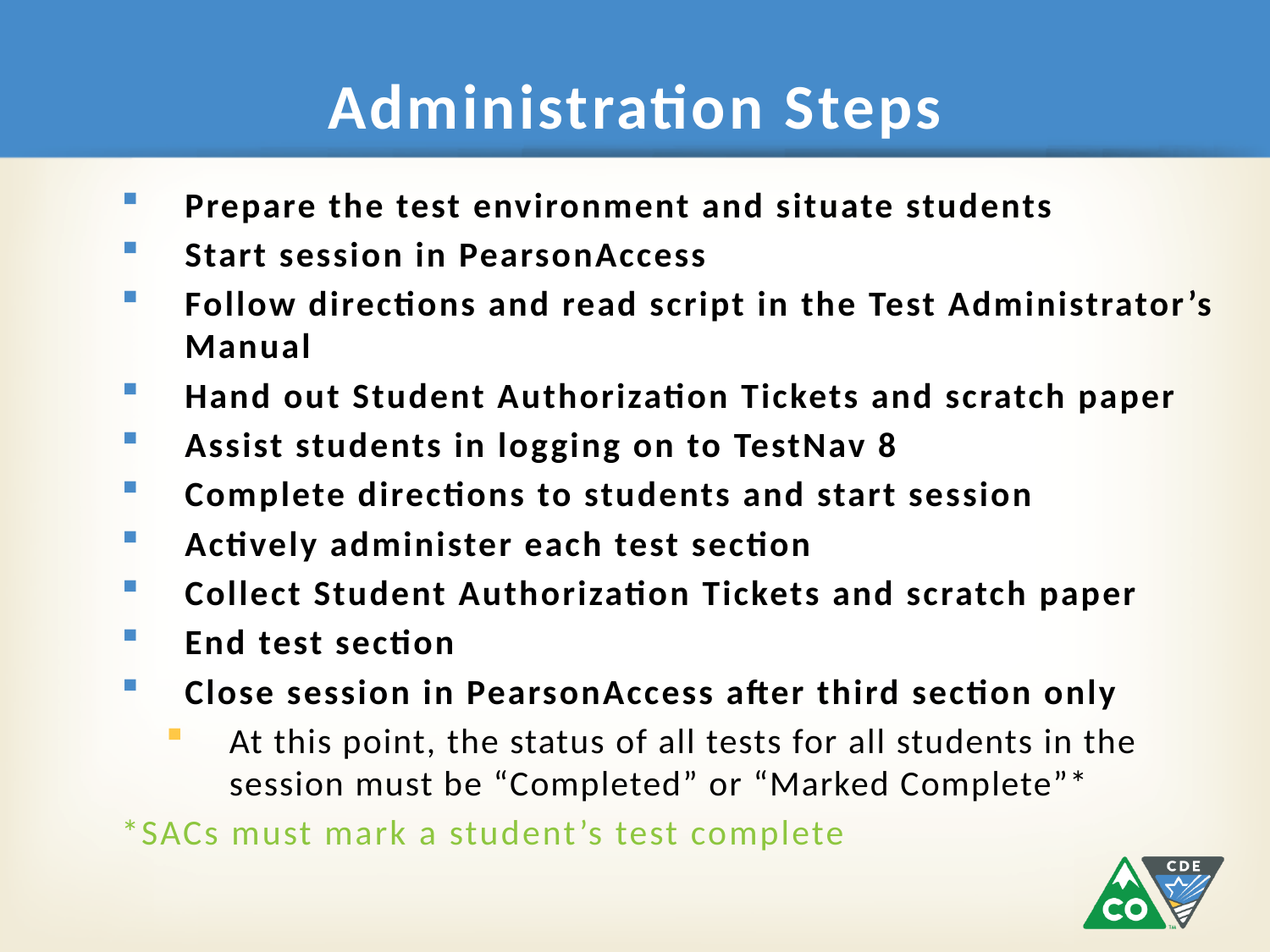

# Administration Steps
Prepare the test environment and situate students
Start session in PearsonAccess
Follow directions and read script in the Test Administrator’s Manual
Hand out Student Authorization Tickets and scratch paper
Assist students in logging on to TestNav 8
Complete directions to students and start session
Actively administer each test section
Collect Student Authorization Tickets and scratch paper
End test section
Close session in PearsonAccess after third section only
At this point, the status of all tests for all students in the session must be “Completed” or “Marked Complete”*
*SACs must mark a student’s test complete